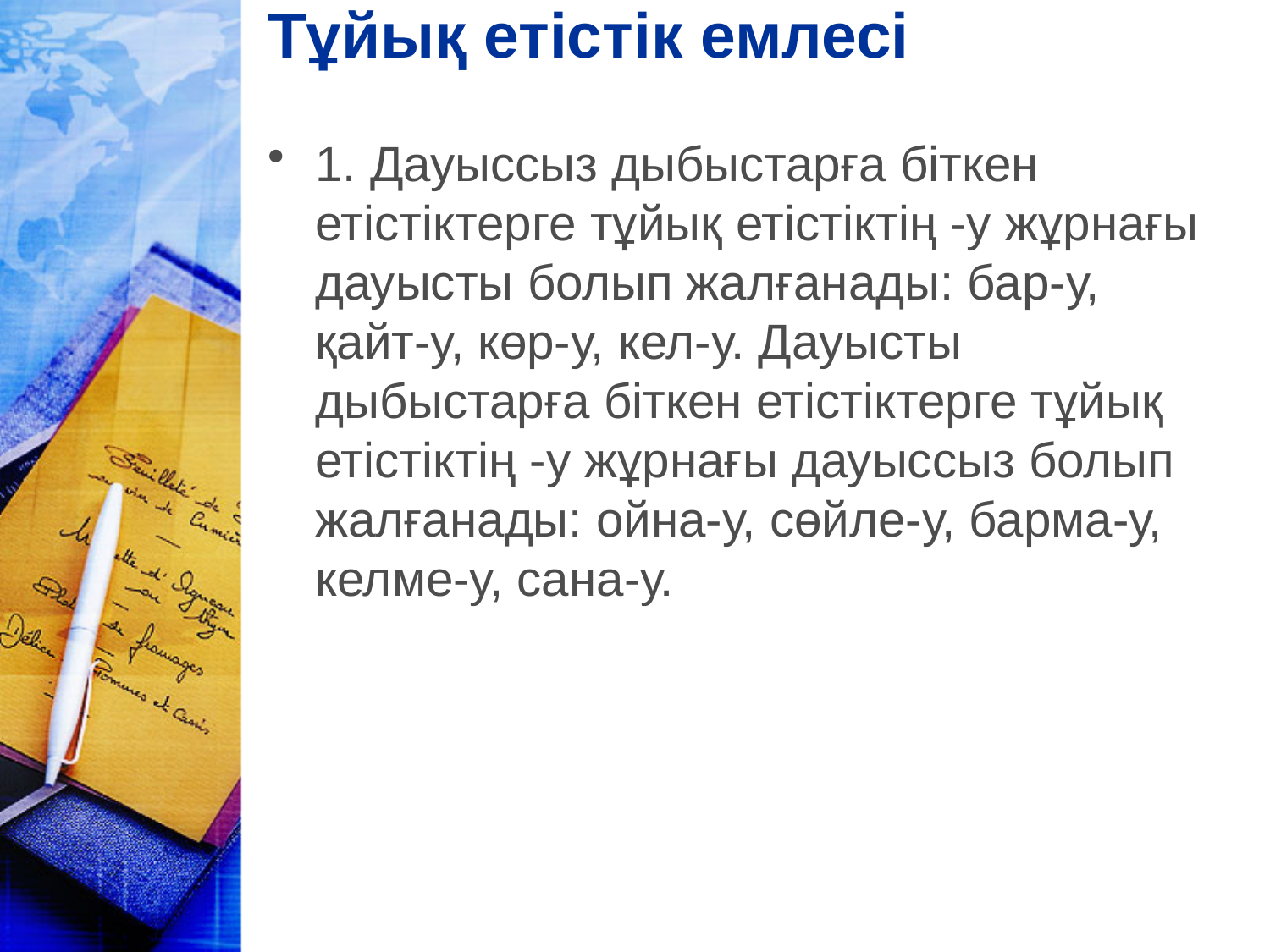

# Тұйық етістік емлесі
1. Дауыссыз дыбыстарға біткен етістіктерге тұйық етістіктің -у жұрнағы дауысты болып жалғанады: бар-у, қайт-у, көр-у, кел-у. Дауысты дыбыстарға біткен етістіктерге тұйық етістіктің -у жұрнағы дауыссыз болып жалғанады: ойна-у, сөйле-у, барма-у, келме-у, сана-у.